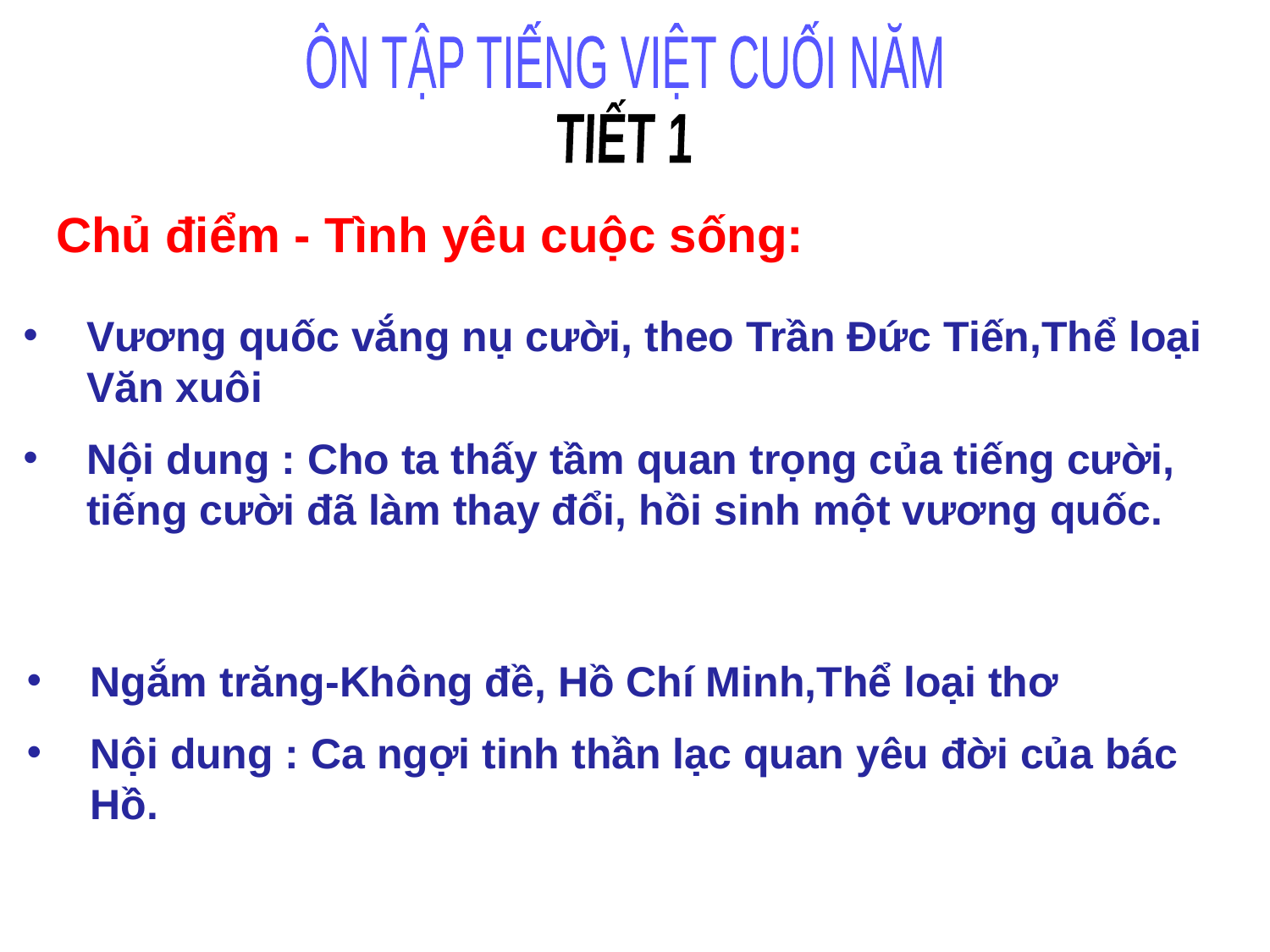

ÔN TẬP TIẾNG VIỆT CUỐI NĂM
TIẾT 1
Chủ điểm - Tình yêu cuộc sống:
Vương quốc vắng nụ cười, theo Trần Đức Tiến,Thể loại Văn xuôi
Nội dung : Cho ta thấy tầm quan trọng của tiếng cười, tiếng cười đã làm thay đổi, hồi sinh một vương quốc.
Ngắm trăng-Không đề, Hồ Chí Minh,Thể loại thơ
Nội dung : Ca ngợi tinh thần lạc quan yêu đời của bác Hồ.